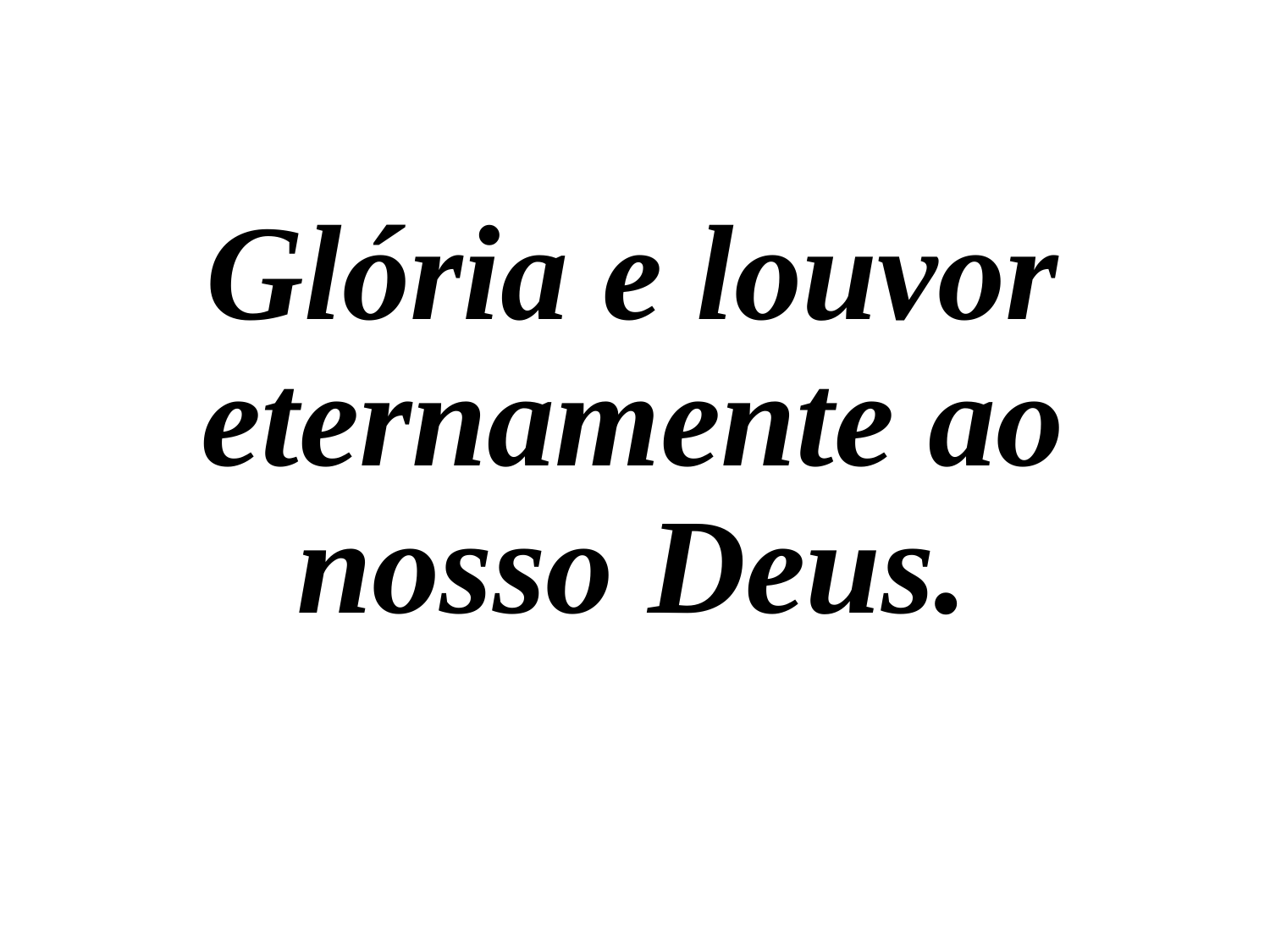

Glória e louvor eternamente ao nosso Deus.